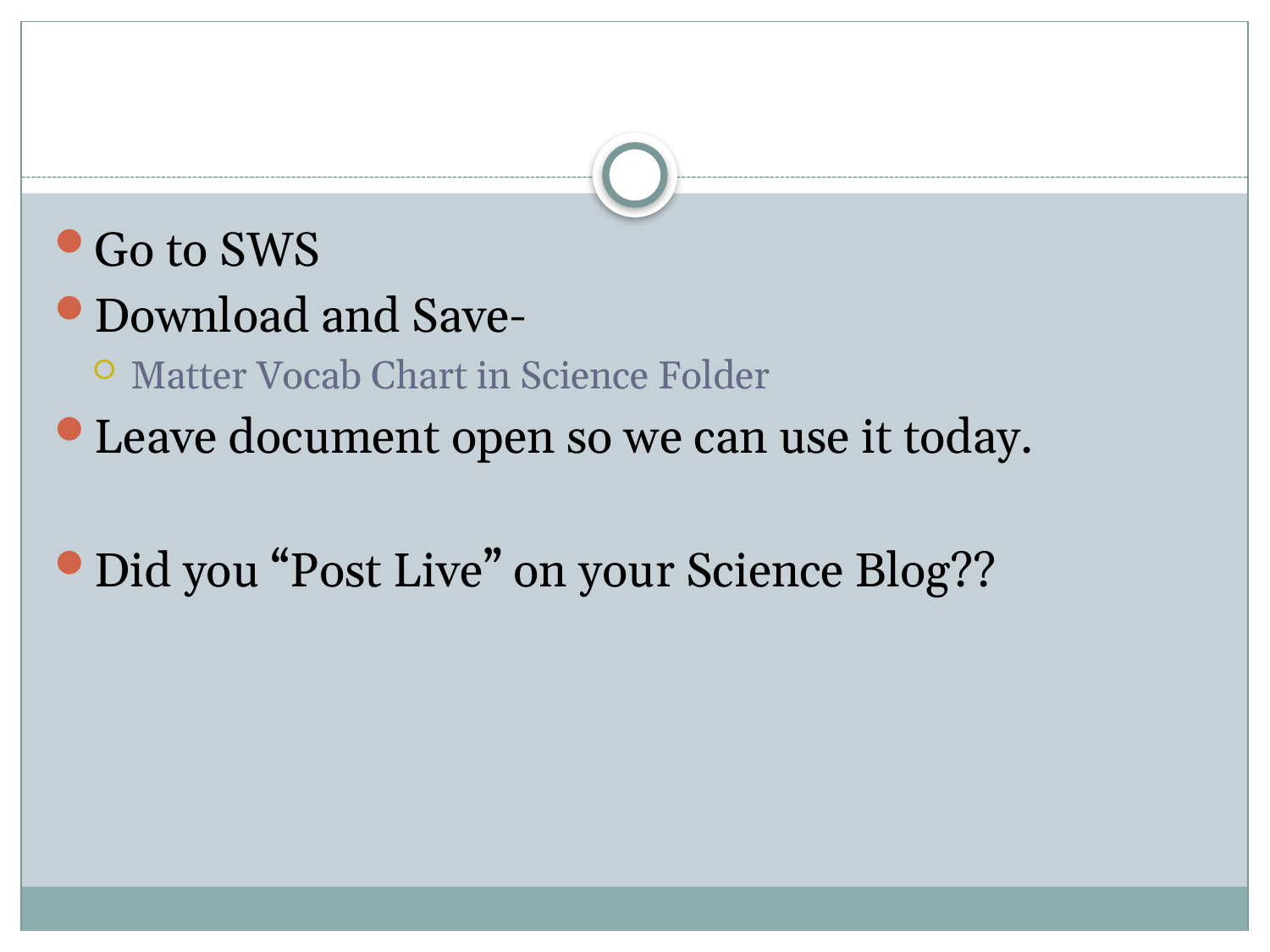

#
Go to SWS
Download and Save-
Matter Vocab Chart in Science Folder
Leave document open so we can use it today.

Did you “Post Live” on your Science Blog??